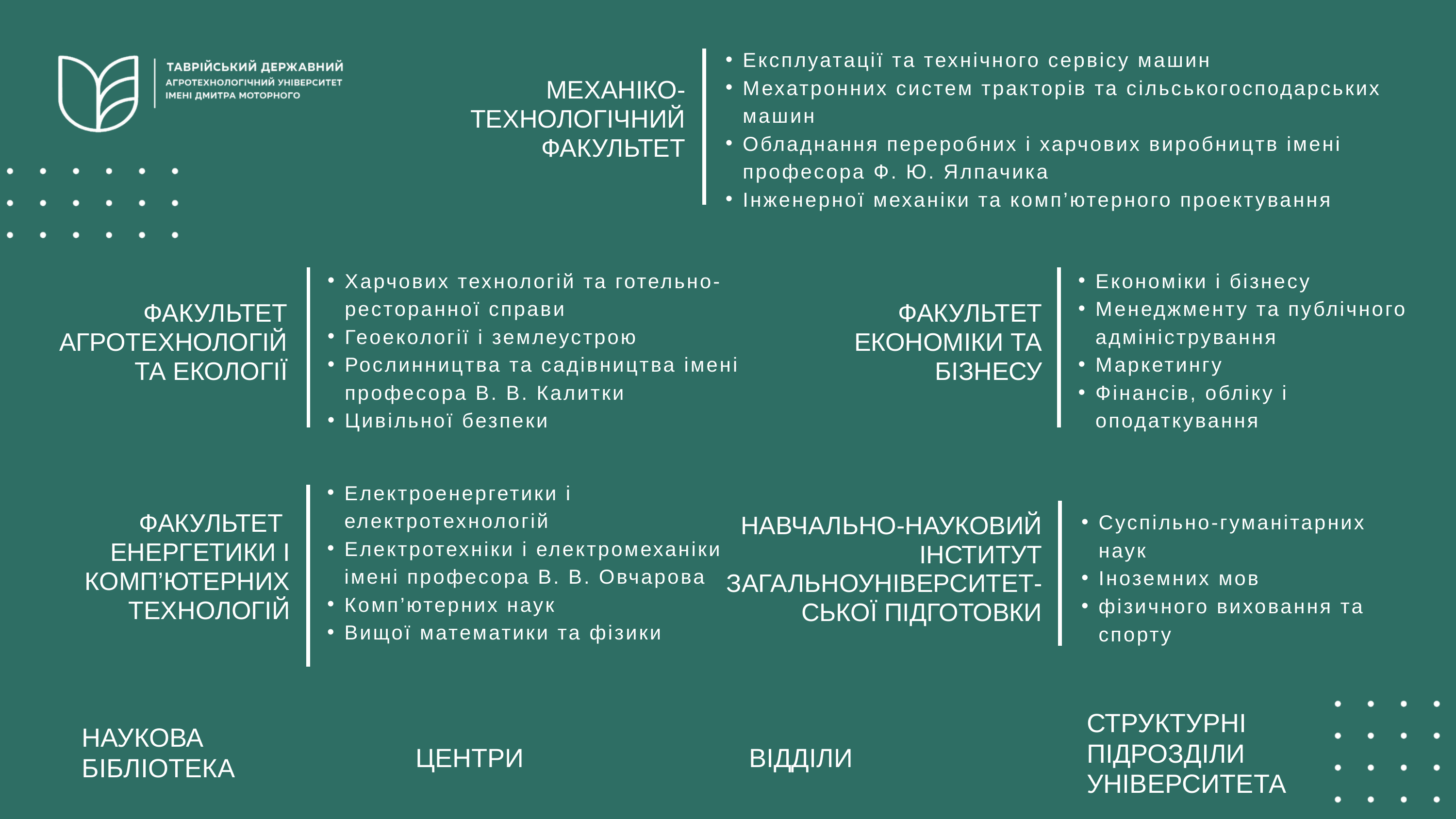

Експлуатації та технічного сервісу машин
Мехатронних систем тракторів та сільськогосподарських машин
Обладнання переробних і харчових виробництв імені професора Ф. Ю. Ялпачика
Інженерної механіки та комп’ютерного проектування

МЕХАНІКО-ТЕХНОЛОГІЧНИЙ ФАКУЛЬТЕТ

Харчових технологій та готельно-ресторанної справи
Геоекології і землеустрою
Рослинництва та садівництва імені професора В. В. Калитки
Цивільної безпеки
Економіки і бізнесу
Менеджменту та публічного адміністрування
Маркетингу
Фінансів, обліку і оподаткування

ФАКУЛЬТЕТ АГРОТЕХНОЛОГІЙ ТА ЕКОЛОГІЇ
ФАКУЛЬТЕТ ЕКОНОМІКИ ТА БІЗНЕСУ
Електроенергетики і електротехнологій
Електротехніки і електромеханіки імені професора В. В. Овчарова
Комп’ютерних наук
Вищої математики та фізики

Суспільно-гуманітарних наук
Іноземних мов
фізичного виховання та спорту
ФАКУЛЬТЕТ
ЕНЕРГЕТИКИ І КОМП’ЮТЕРНИХ ТЕХНОЛОГІЙ
НАВЧАЛЬНО-НАУКОВИЙ ІНСТИТУТ ЗАГАЛЬНОУНІВЕРСИТЕТ-
СЬКОЇ ПІДГОТОВКИ

СТРУКТУРНІ ПІДРОЗДІЛИ УНІВЕРСИТЕТА
НАУКОВА
БІБЛІОТЕКА
ЦЕНТРИ
ВІДДІЛИ